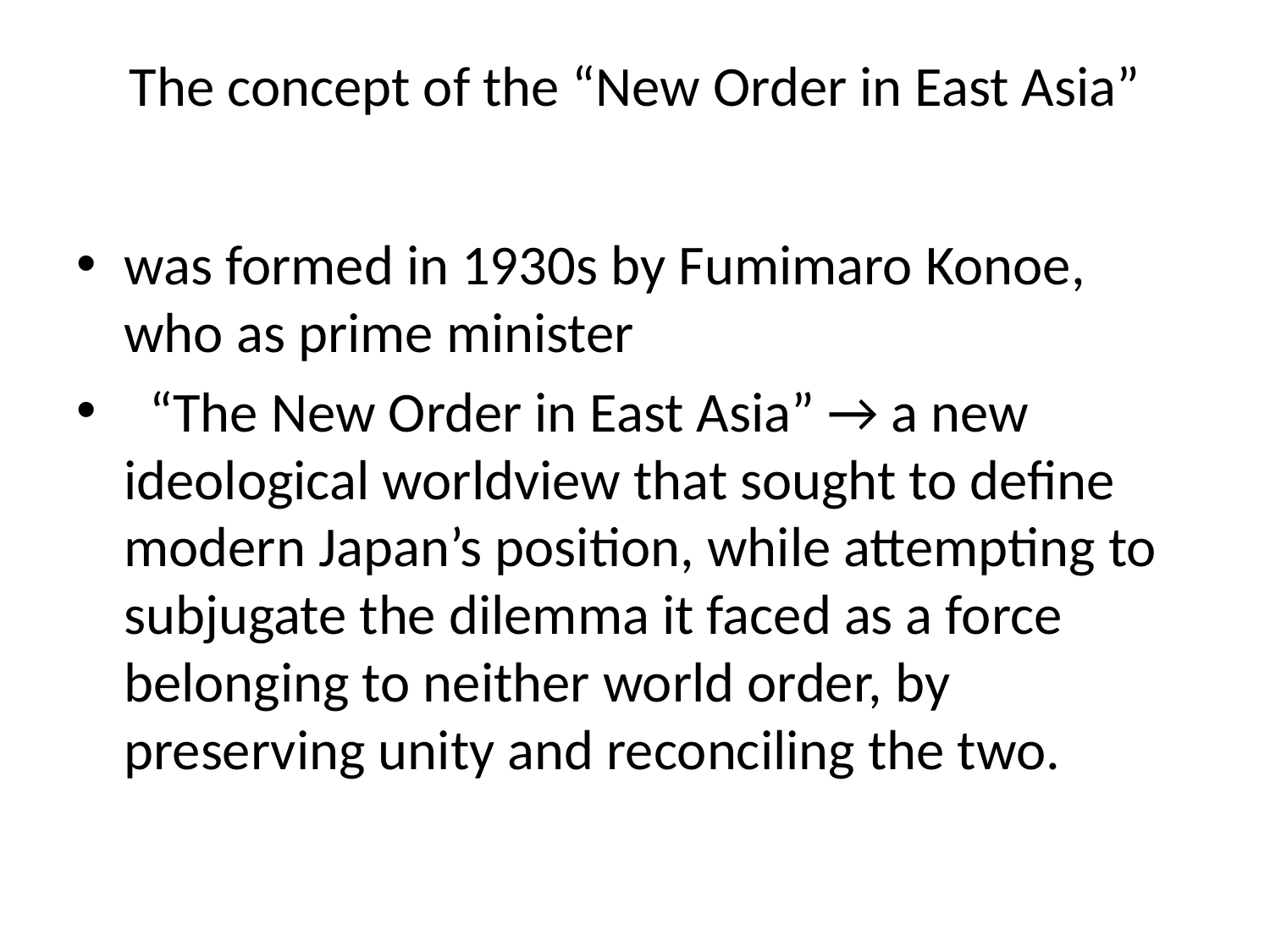

# The concept of the “New Order in East Asia”
was formed in 1930s by Fumimaro Konoe, who as prime minister
  “The New Order in East Asia” → a new ideological worldview that sought to define modern Japan’s position, while attempting to subjugate the dilemma it faced as a force belonging to neither world order, by preserving unity and reconciling the two.